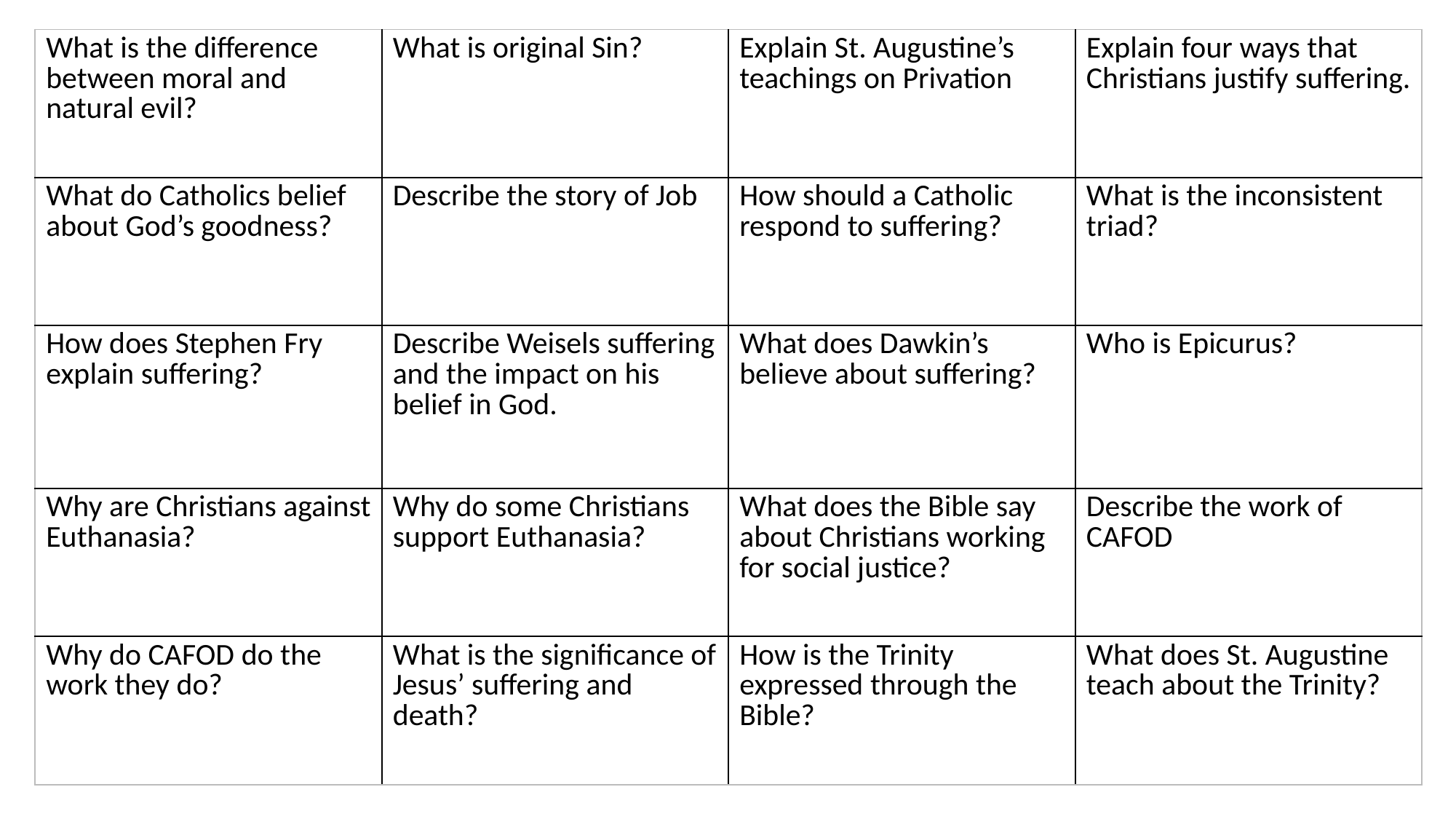

| What is the difference between moral and natural evil? | What is original Sin? | Explain St. Augustine’s teachings on Privation | Explain four ways that Christians justify suffering. |
| --- | --- | --- | --- |
| What do Catholics belief about God’s goodness? | Describe the story of Job | How should a Catholic respond to suffering? | What is the inconsistent triad? |
| How does Stephen Fry explain suffering? | Describe Weisels suffering and the impact on his belief in God. | What does Dawkin’s believe about suffering? | Who is Epicurus? |
| Why are Christians against Euthanasia? | Why do some Christians support Euthanasia? | What does the Bible say about Christians working for social justice? | Describe the work of CAFOD |
| Why do CAFOD do the work they do? | What is the significance of Jesus’ suffering and death? | How is the Trinity expressed through the Bible? | What does St. Augustine teach about the Trinity? |